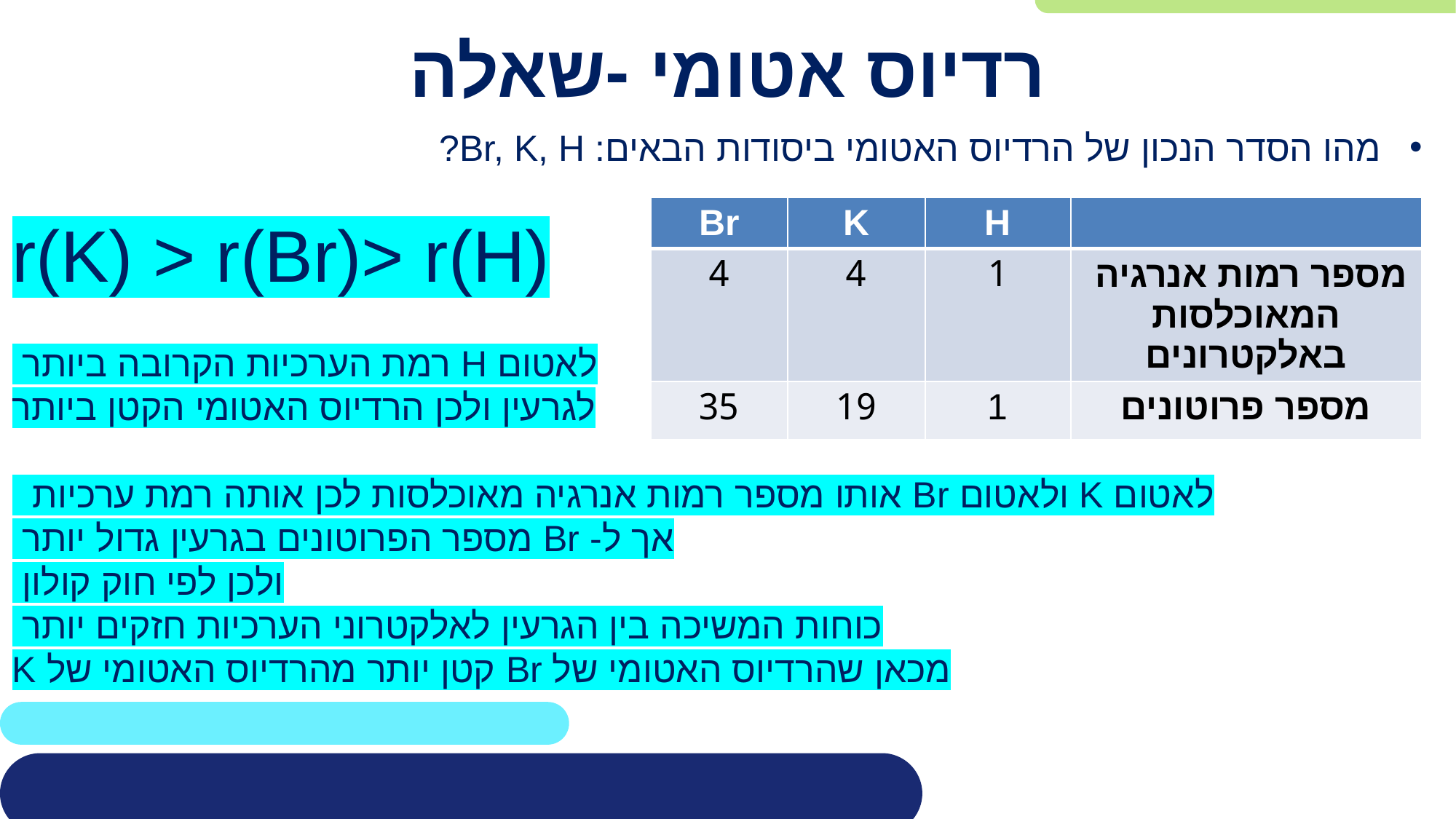

# רדיוס אטומי -שאלה
מהו הסדר הנכון של הרדיוס האטומי ביסודות הבאים: Br, K, H?
| Br | K | H |  |
| --- | --- | --- | --- |
| 4 | 4 | 1 | מספר רמות אנרגיה המאוכלסות באלקטרונים |
| 35 | 19 | 1 | מספר פרוטונים |
r(K) > r(Br)> r(H)

לאטום H רמת הערכיות הקרובה ביותר
לגרעין ולכן הרדיוס האטומי הקטן ביותר
לאטום K ולאטום Br אותו מספר רמות אנרגיה מאוכלסות לכן אותה רמת ערכיות
אך ל- Br מספר הפרוטונים בגרעין גדול יותר
ולכן לפי חוק קולון
כוחות המשיכה בין הגרעין לאלקטרוני הערכיות חזקים יותר
מכאן שהרדיוס האטומי של Br קטן יותר מהרדיוס האטומי של K